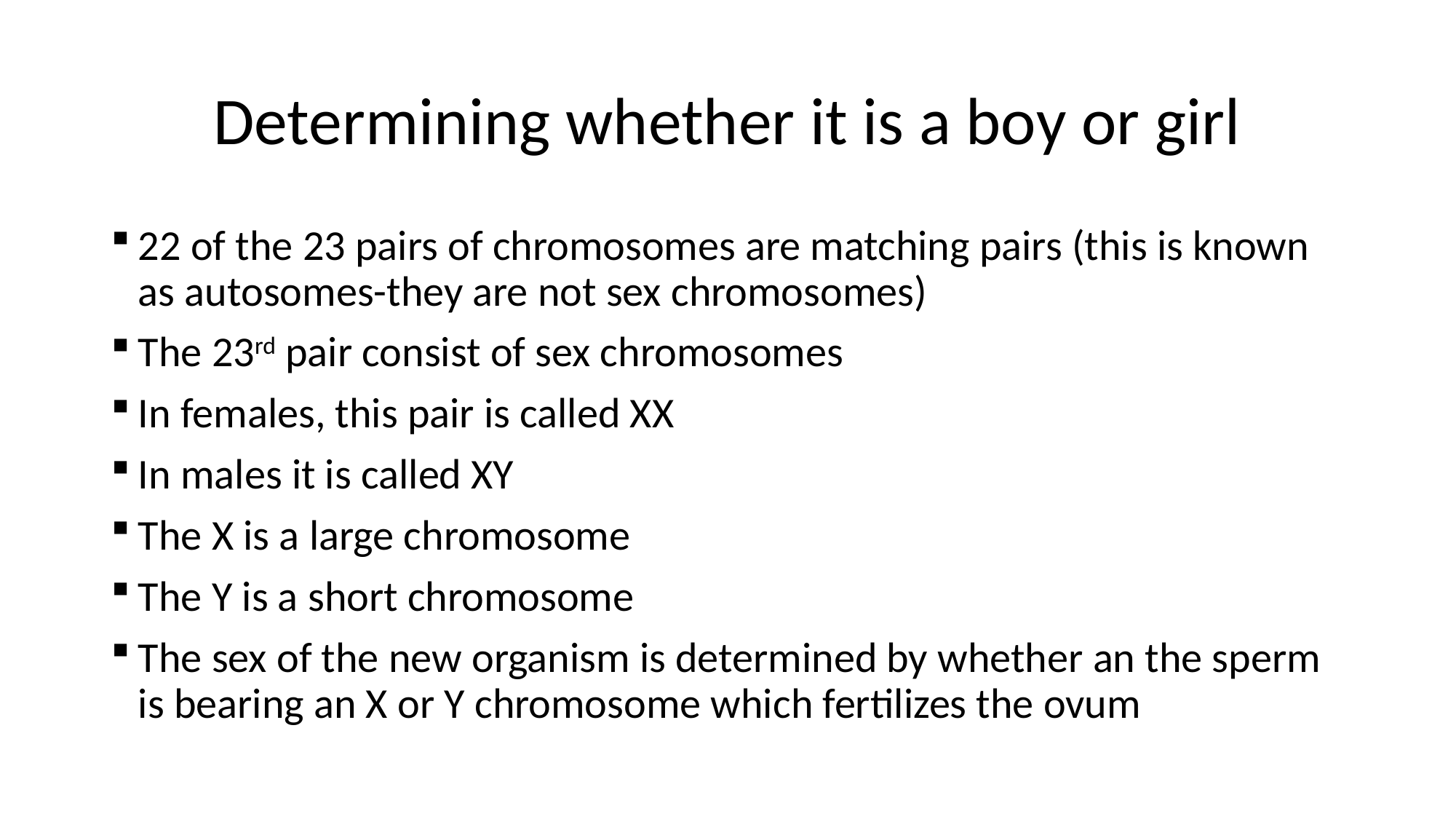

# Determining whether it is a boy or girl
22 of the 23 pairs of chromosomes are matching pairs (this is known as autosomes-they are not sex chromosomes)
The 23rd pair consist of sex chromosomes
In females, this pair is called XX
In males it is called XY
The X is a large chromosome
The Y is a short chromosome
The sex of the new organism is determined by whether an the sperm is bearing an X or Y chromosome which fertilizes the ovum